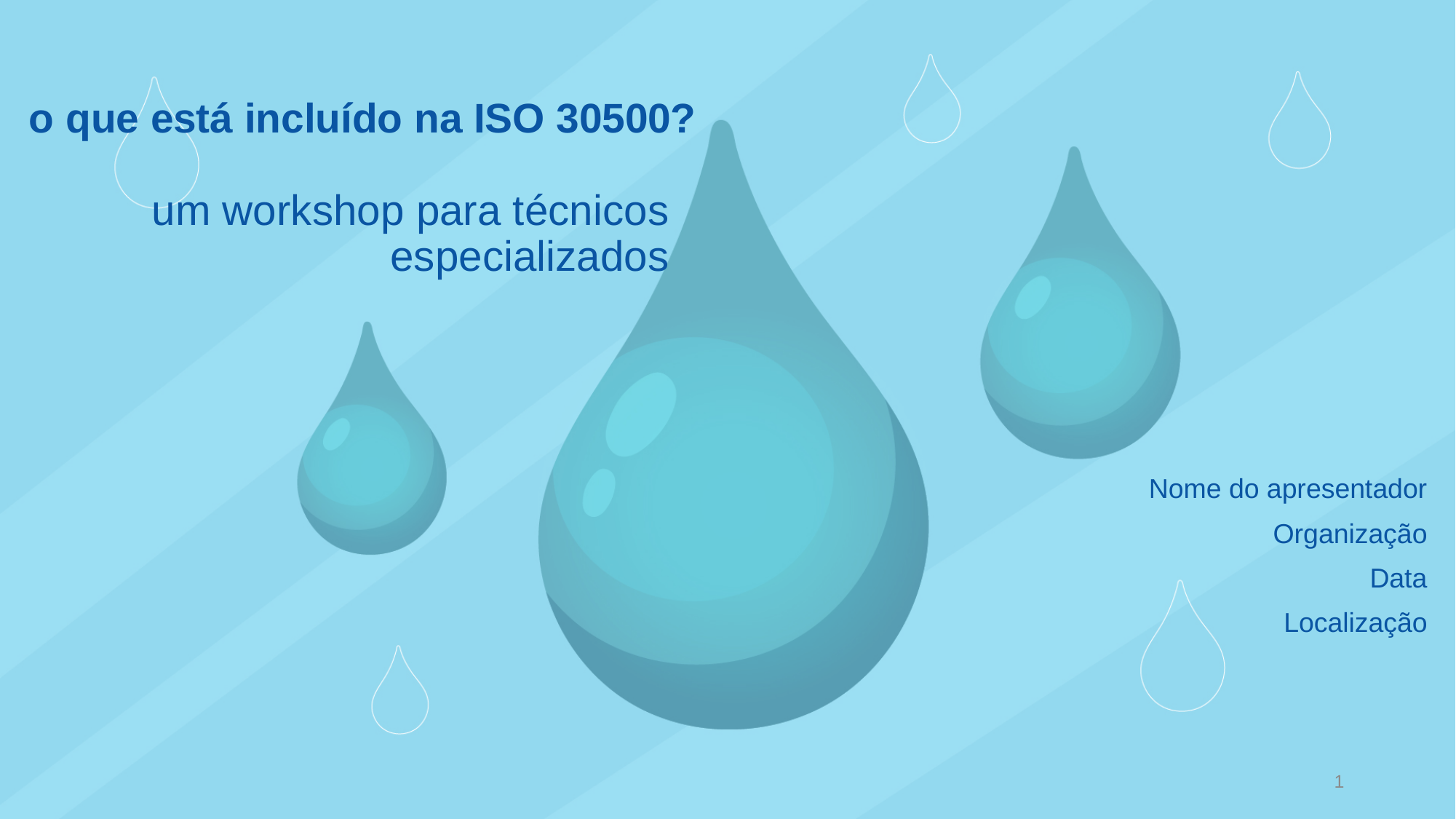

# o que está incluído na ISO 30500?
um workshop para técnicos especializados
Nome do apresentador
Organização
Data
Localização
1